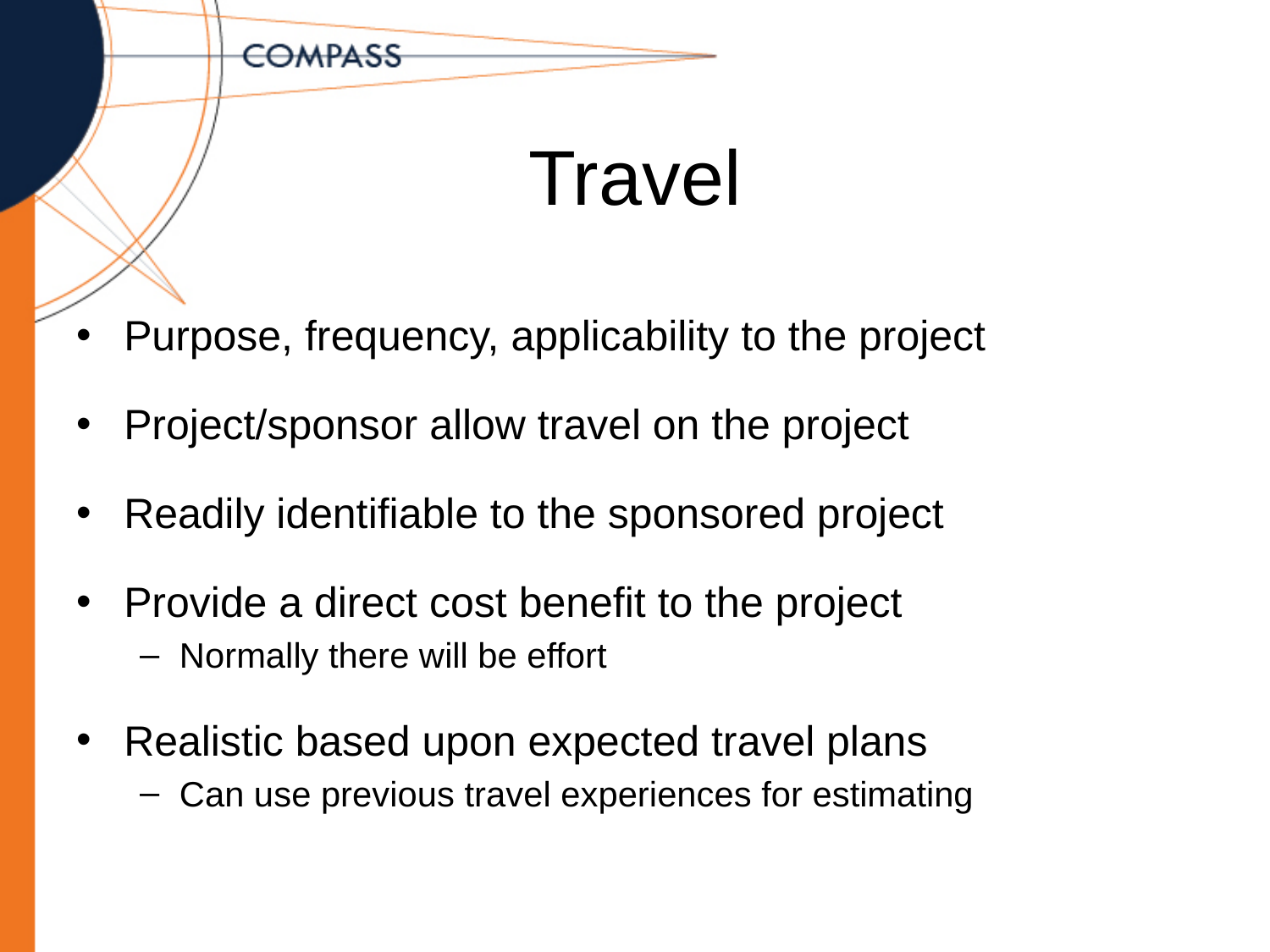

# Travel
Purpose, frequency, applicability to the project

Project/sponsor allow travel on the project

Readily identifiable to the sponsored project

Provide a direct cost benefit to the project
Normally there will be effort

Realistic based upon expected travel plans
Can use previous travel experiences for estimating